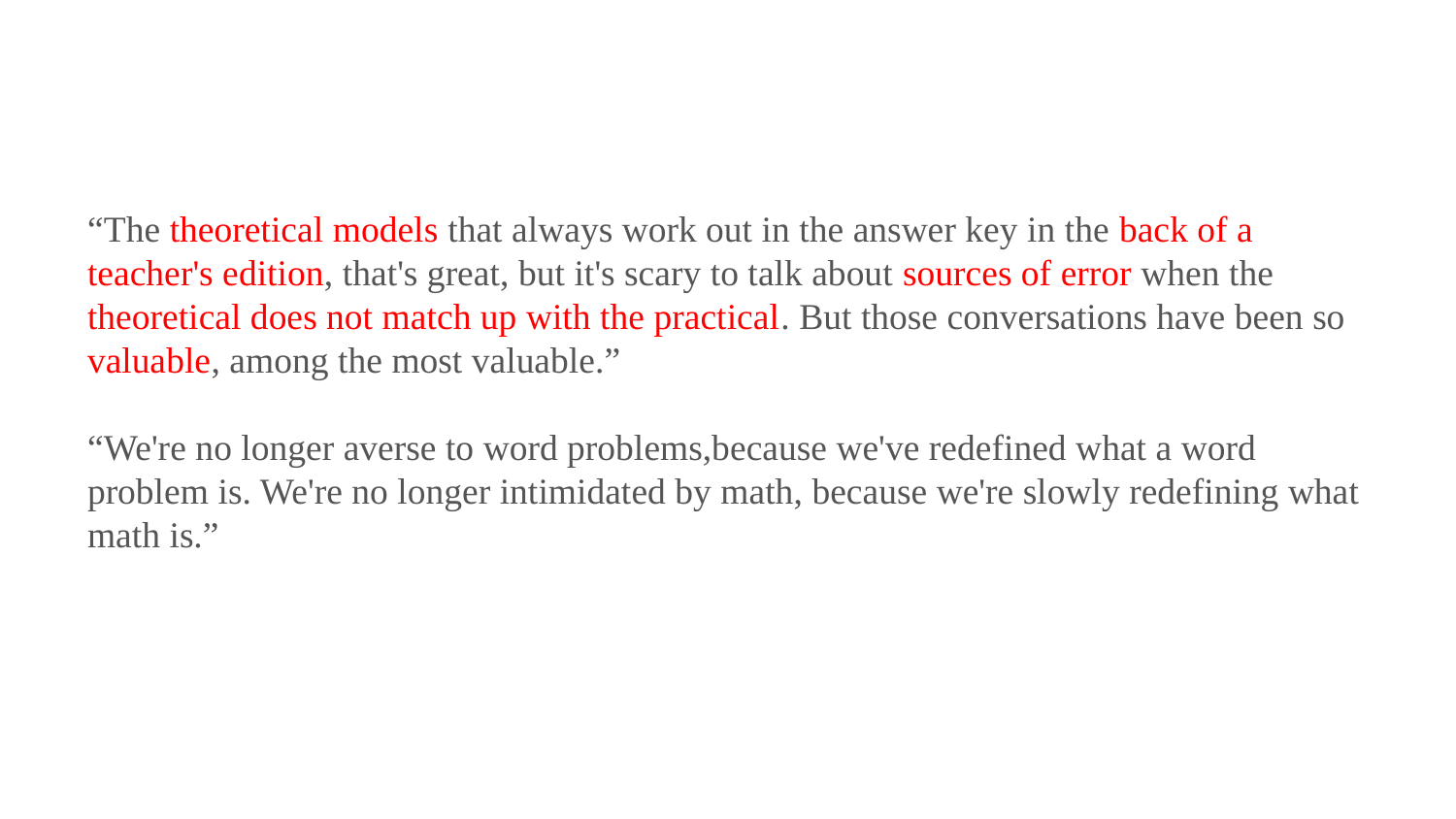

#
“The theoretical models that always work out in the answer key in the back of a teacher's edition, that's great, but it's scary to talk about sources of error when the theoretical does not match up with the practical. But those conversations have been so valuable, among the most valuable.”

“We're no longer averse to word problems,because we've redefined what a word problem is. We're no longer intimidated by math, because we're slowly redefining what math is.”